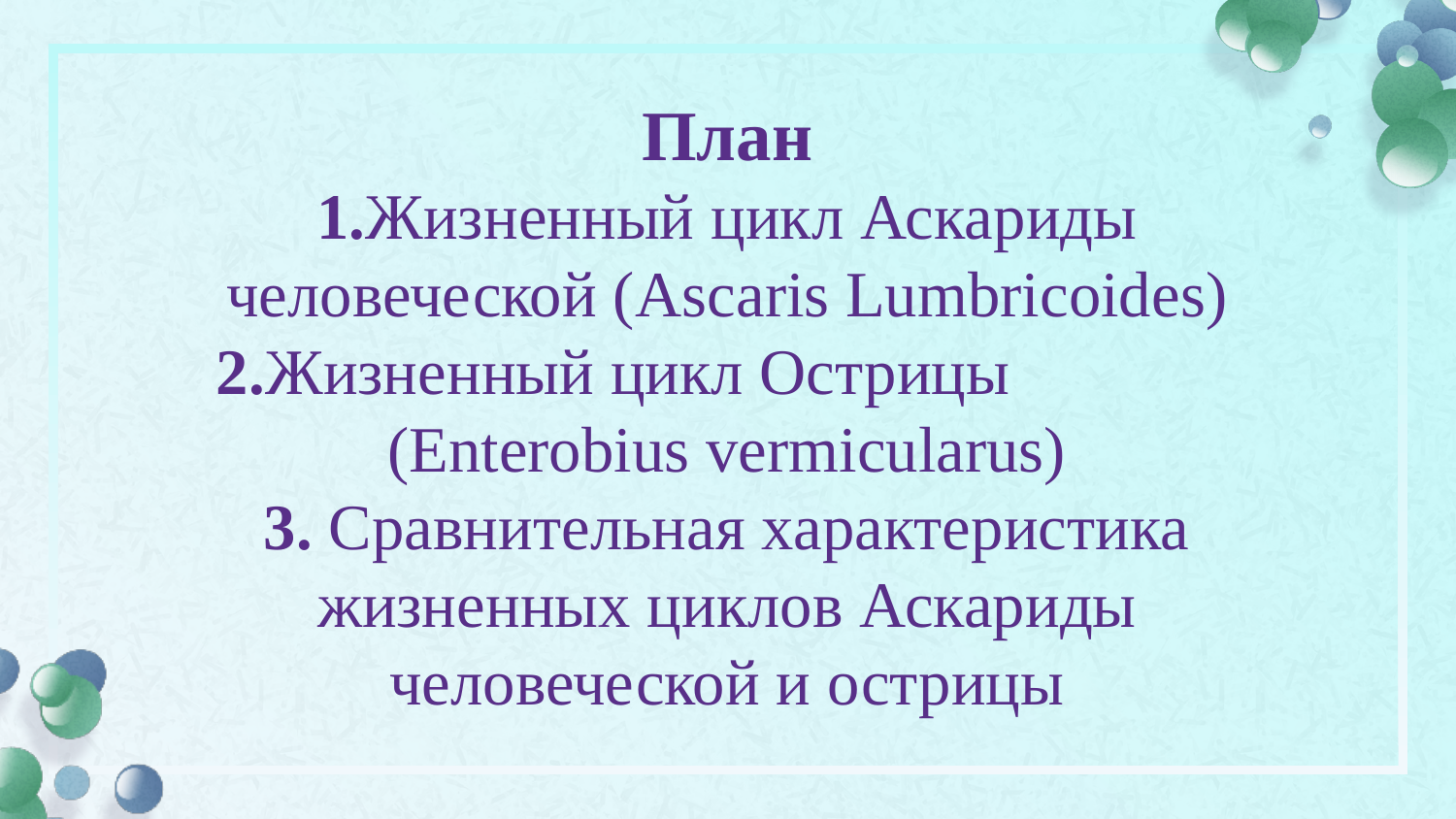

# План 1.Жизненный цикл Аскариды человеческой (Ascaris Lumbricoides) 2.Жизненный цикл Острицы               (Enterobius vermicularus) 3. Сравнительная характеристика жизненных циклов Аскариды человеческой и острицы